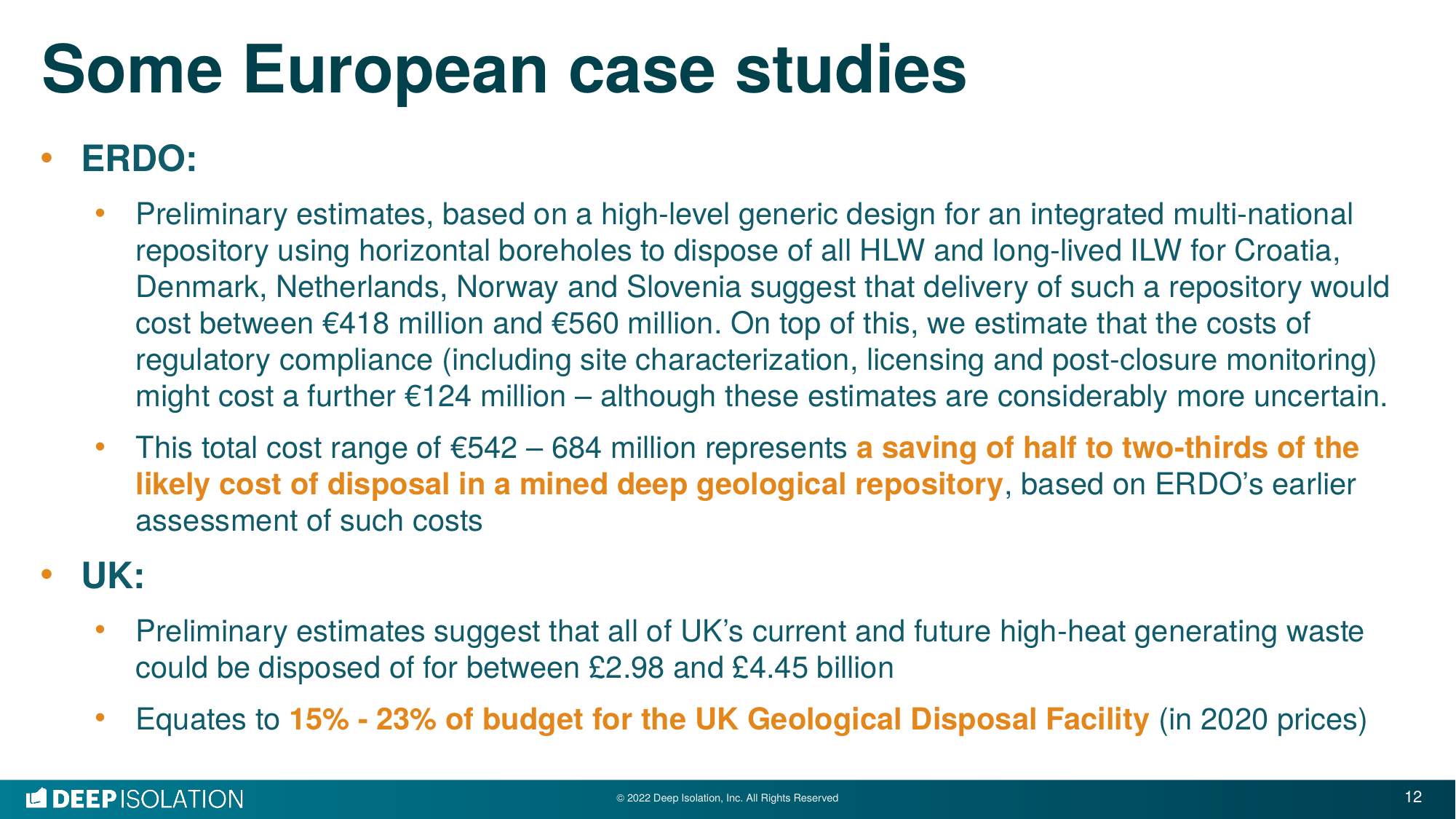

Some European case studies
ERDO:
Preliminary estimates, based on a high-level generic design for an integrated multi-national repository using horizontal boreholes to dispose of all HLW and long-lived ILW for Croatia, Denmark, Netherlands, Norway and Slovenia suggest that delivery of such a repository would cost between €418 million and €560 million. On top of this, we estimate that the costs of regulatory compliance (including site characterization, licensing and post-closure monitoring) might cost a further €124 million – although these estimates are considerably more uncertain.
This total cost range of €542 – 684 million represents a saving of half to two-thirds of the likely cost of disposal in a mined deep geological repository, based on ERDO’s earlier assessment of such costs
UK:
Preliminary estimates suggest that all of UK’s current and future high-heat generating waste  could be disposed of for between £2.98 and £4.45 billion
Equates to 15% - 23% of budget for the UK Geological Disposal Facility (in 2020 prices)

12
© 2022 Deep Isolation, Inc. All Rights Reserved